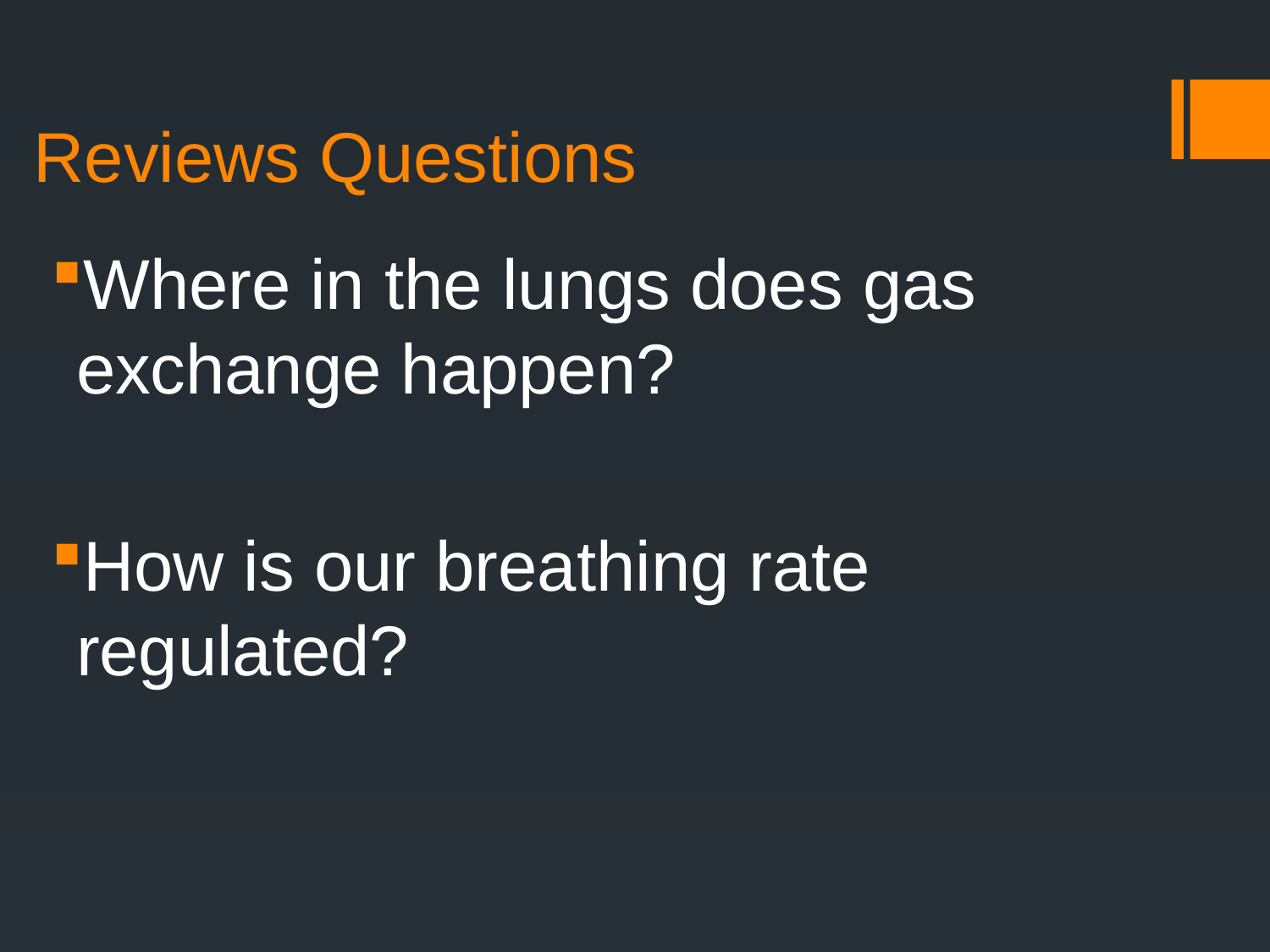

# Reviews Questions
Where in the lungs does gas exchange happen?

How is our breathing rate regulated?